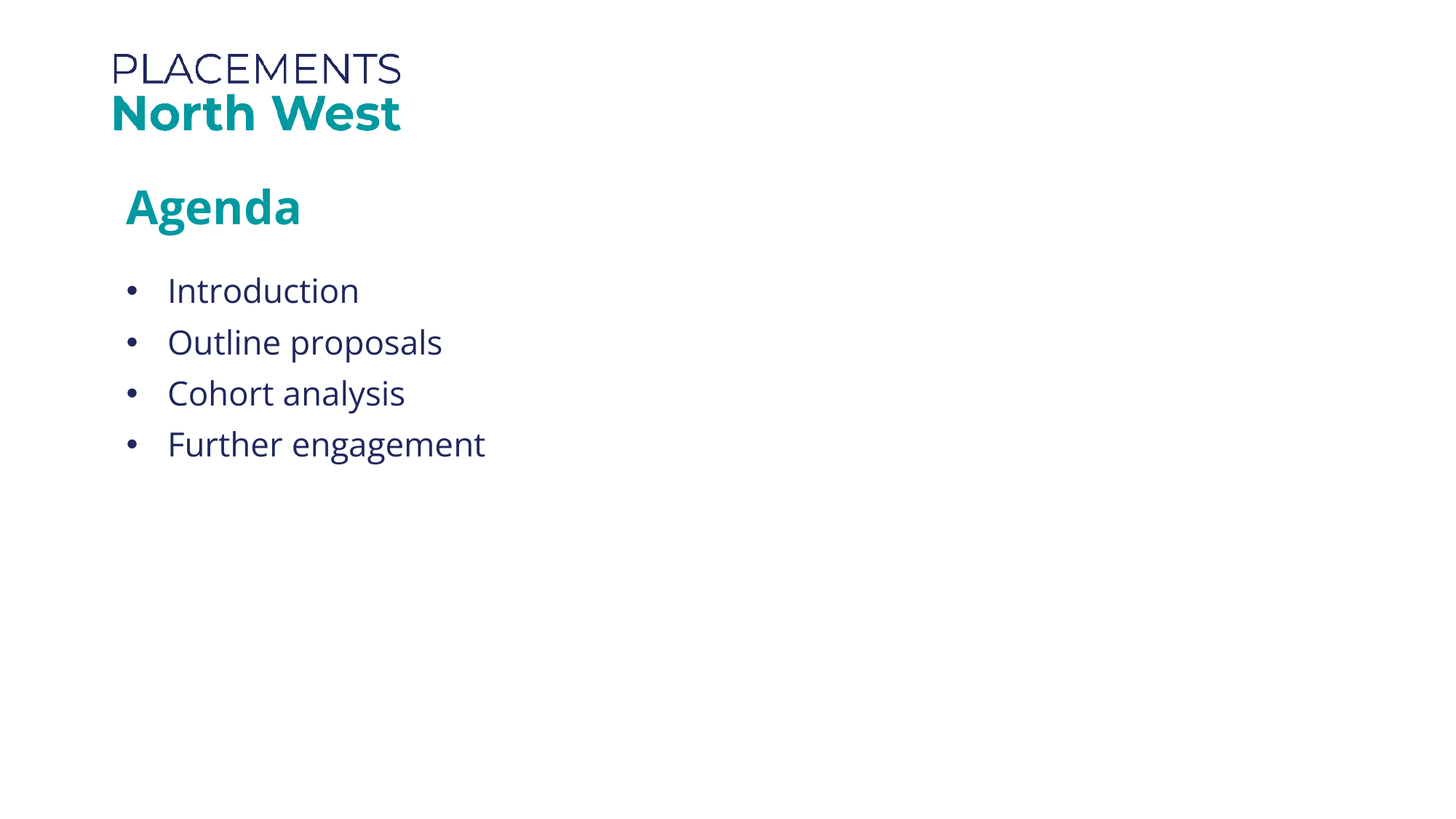

Agenda
Introduction
Outline proposals
Cohort analysis
Further engagement